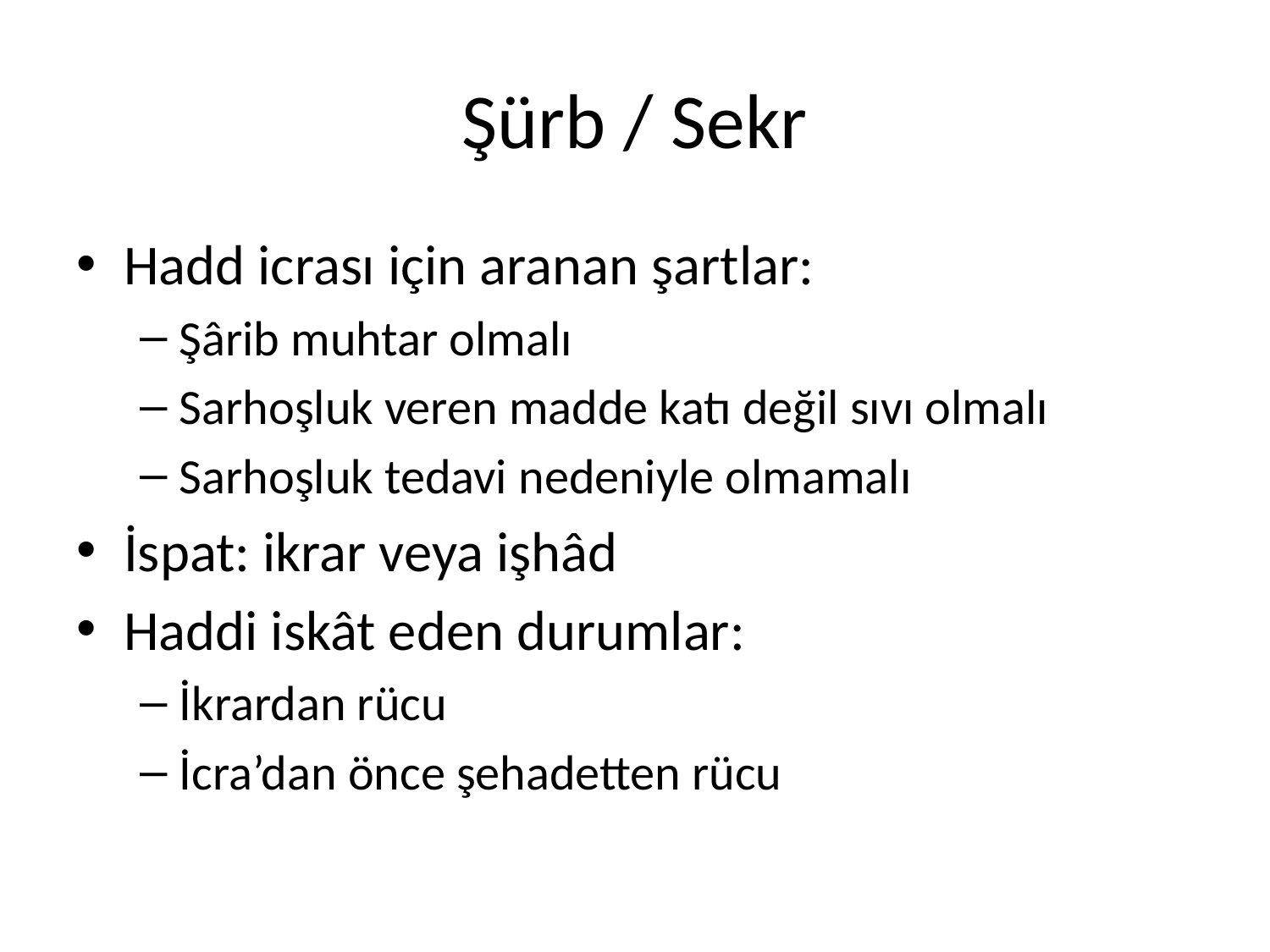

# Şürb / Sekr
Hadd icrası için aranan şartlar:
Şârib muhtar olmalı
Sarhoşluk veren madde katı değil sıvı olmalı
Sarhoşluk tedavi nedeniyle olmamalı
İspat: ikrar veya işhâd
Haddi iskât eden durumlar:
İkrardan rücu
İcra’dan önce şehadetten rücu